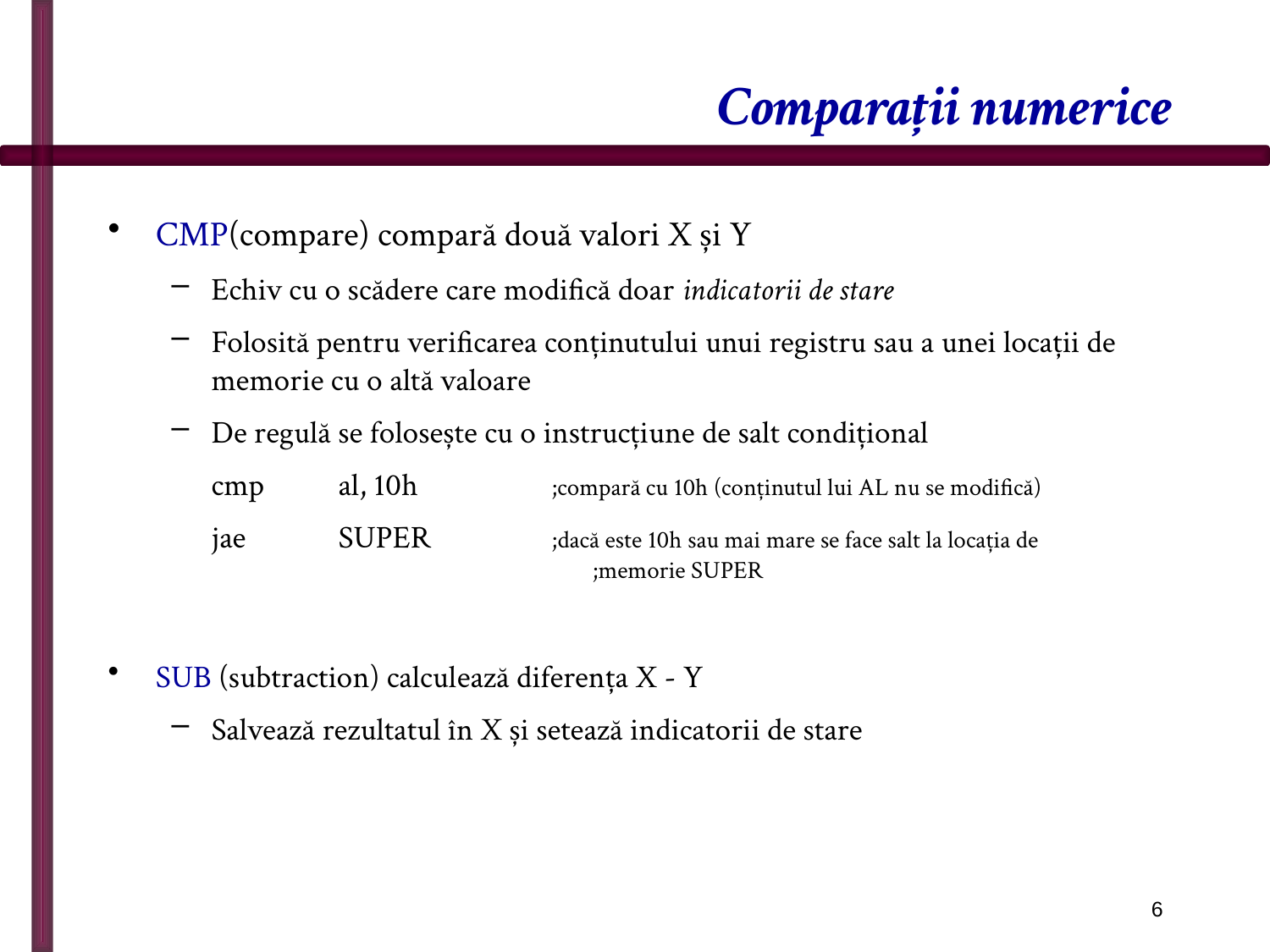

# Comparaţii numerice
CMP(compare) compară două valori X şi Y
Echiv cu o scădere care modifică doar indicatorii de stare
Folosită pentru verificarea conţinutului unui registru sau a unei locaţii de memorie cu o altă valoare
De regulă se foloseşte cu o instrucţiune de salt condiţional
	cmp	al, 10h	            ;compară cu 10h (conţinutul lui AL nu se modifică)
	jae	SUPER	            ;dacă este 10h sau mai mare se face salt la locaţia de 				;memorie SUPER

SUB (subtraction) calculează diferenţa X - Y
Salvează rezultatul în X şi setează indicatorii de stare